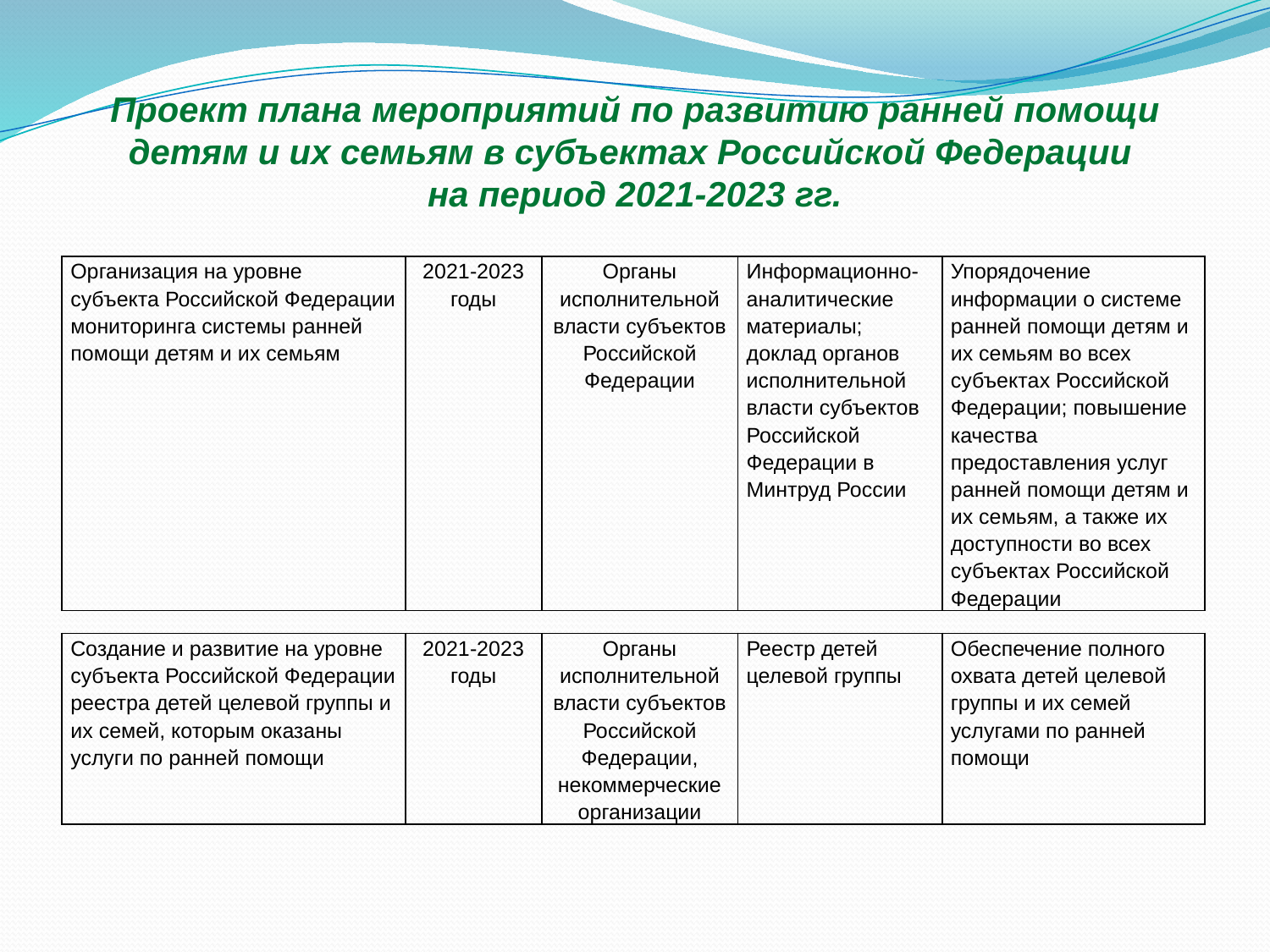

# Проект плана мероприятий по развитию ранней помощи детям и их семьям в субъектах Российской Федерации на период 2021-2023 гг.
| Организация на уровне субъекта Российской Федерации мониторинга системы ранней помощи детям и их семьям | 2021-2023 годы | Органы исполнительной власти субъектов Российской Федерации | Информационно-аналитические материалы; доклад органов исполнительной власти субъектов Российской Федерации в Минтруд России | Упорядочение информации о системе ранней помощи детям и их семьям во всех субъектах Российской Федерации; повышение качества предоставления услуг ранней помощи детям и их семьям, а также их доступности во всех субъектах Российской Федерации |
| --- | --- | --- | --- | --- |
| Создание и развитие на уровне субъекта Российской Федерации реестра детей целевой группы и их семей, которым оказаны услуги по ранней помощи | 2021-2023 годы | Органы исполнительной власти субъектов Российской Федерации, некоммерческие организации | Реестр детей целевой группы | Обеспечение полного охвата детей целевой группы и их семей услугами по ранней помощи |
| --- | --- | --- | --- | --- |